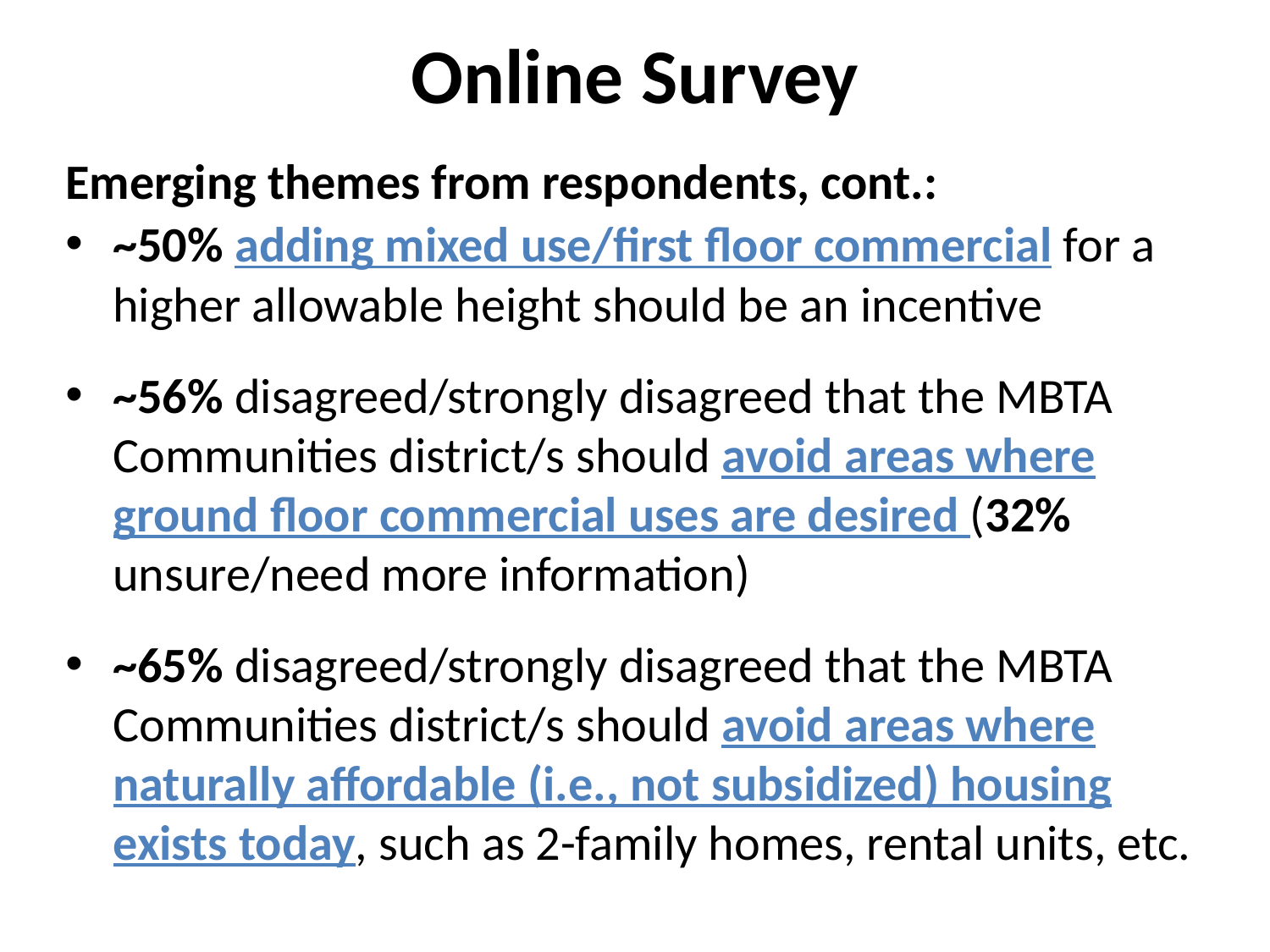

# Online Survey

Emerging themes from respondents, cont.:
~50% adding mixed use/first floor commercial for a higher allowable height should be an incentive

~56% disagreed/strongly disagreed that the MBTA Communities district/s should avoid areas where ground floor commercial uses are desired (32% unsure/need more information)

~65% disagreed/strongly disagreed that the MBTA Communities district/s should avoid areas where naturally affordable (i.e., not subsidized) housing exists today, such as 2-family homes, rental units, etc.